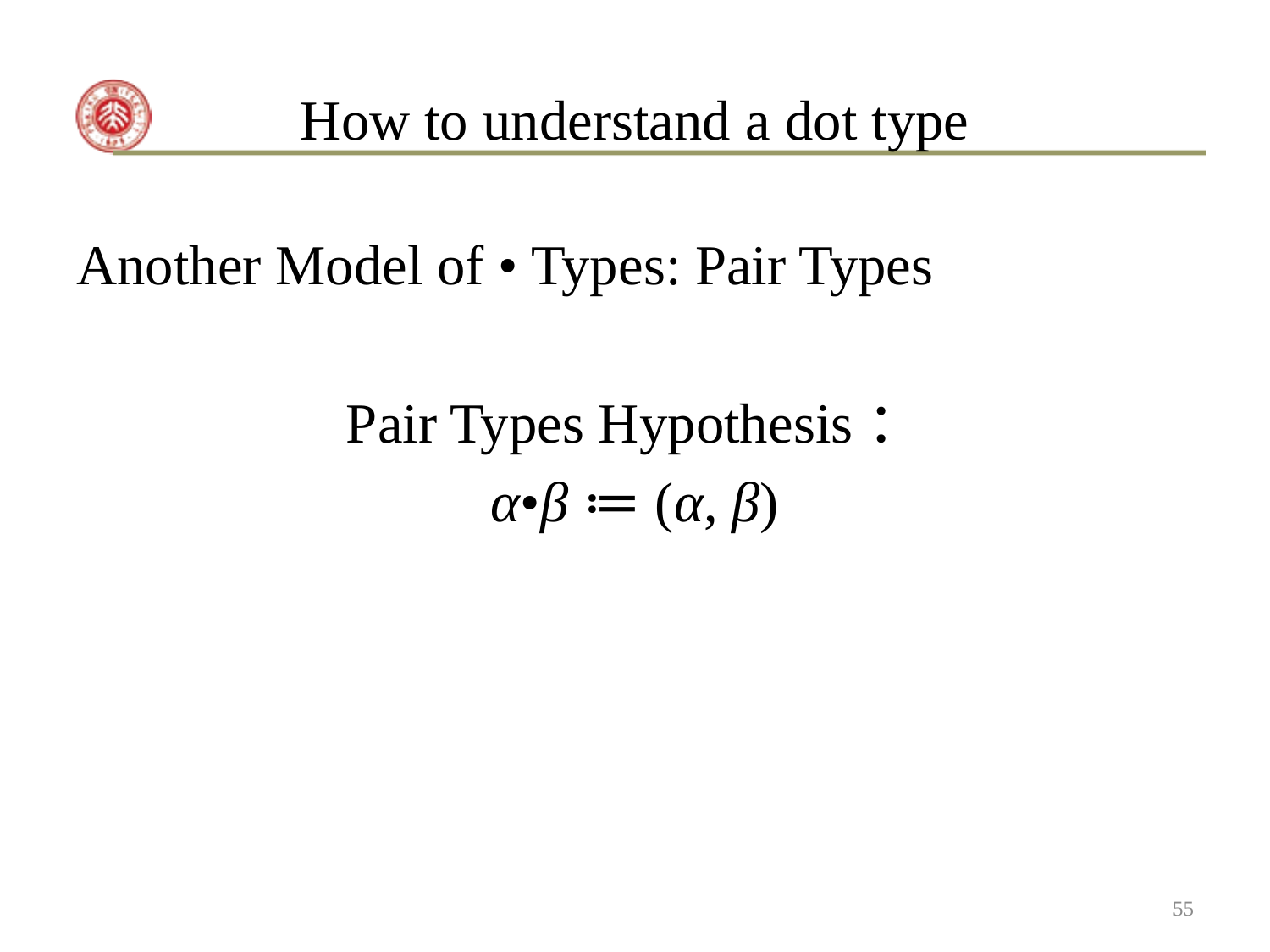

# How to understand a dot type
Another Model of • Types: Pair Types

Pair Types Hypothesis：
α•β ≔ (α, β)

55